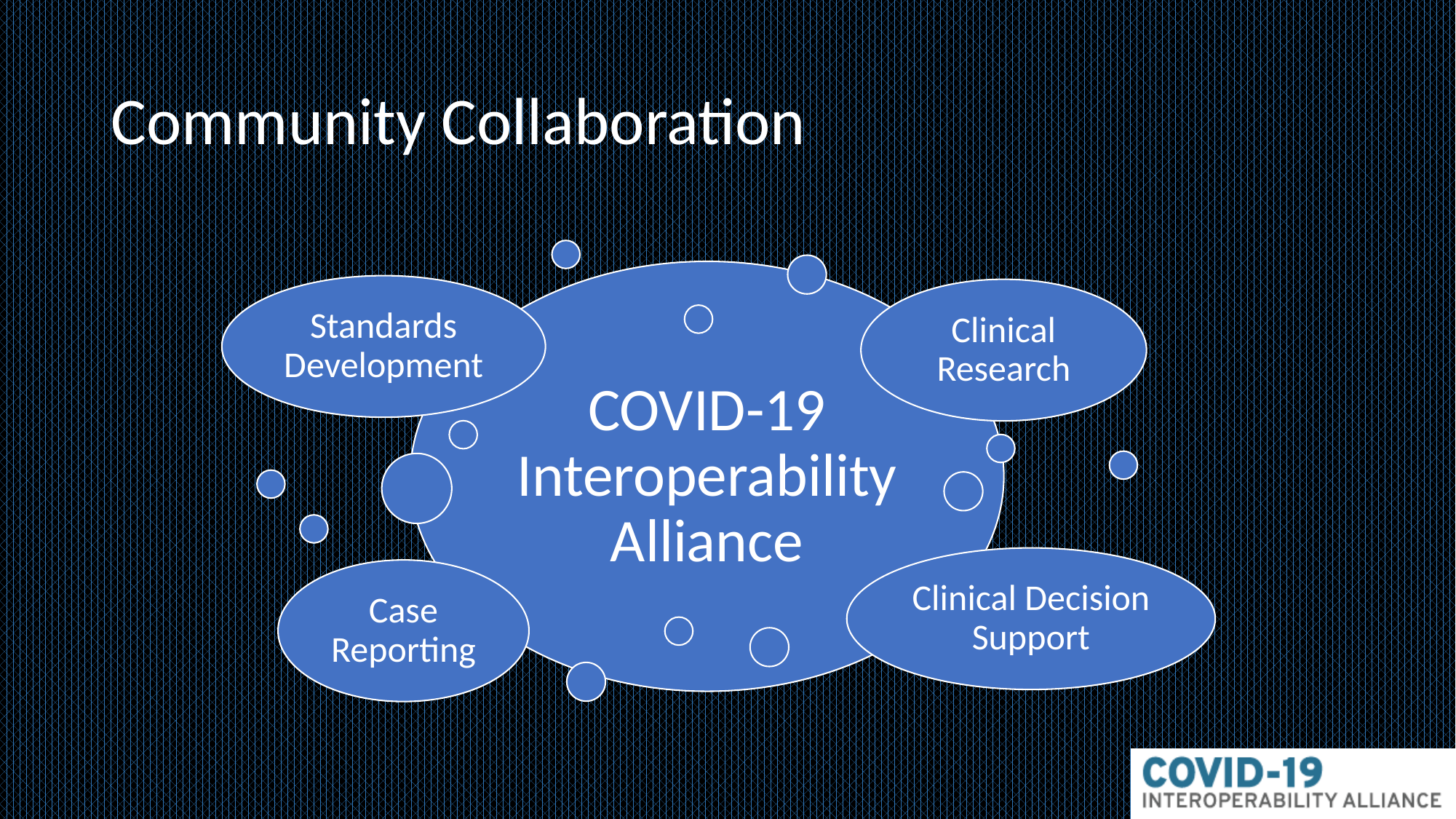

# Community Collaboration
COVID-19 Interoperability Alliance
Standards Development
Clinical Research
Clinical Decision Support
Case Reporting